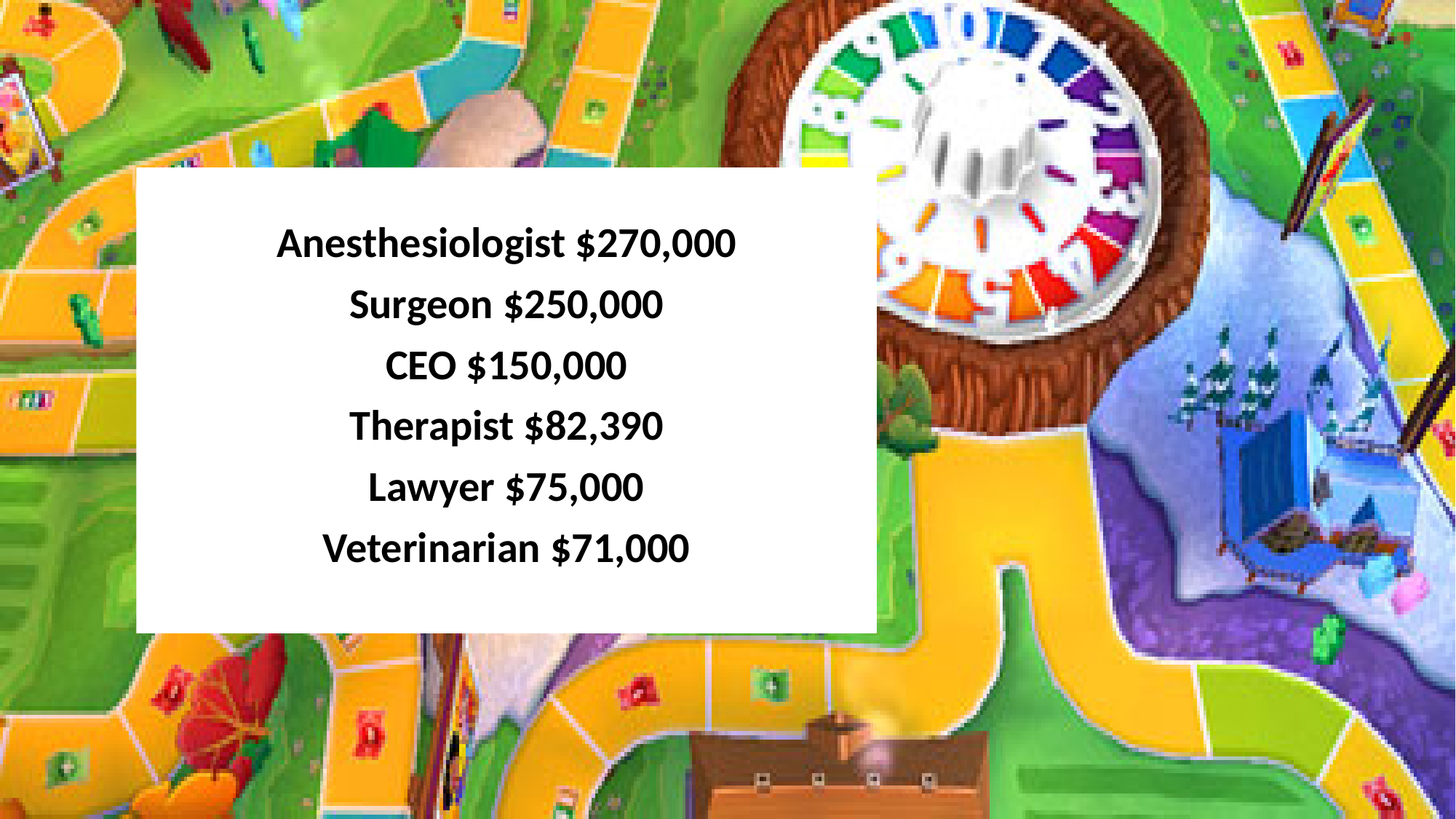

Anesthesiologist $270,000
Surgeon $250,000
CEO $150,000
Therapist $82,390
Lawyer $75,000
Veterinarian $71,000